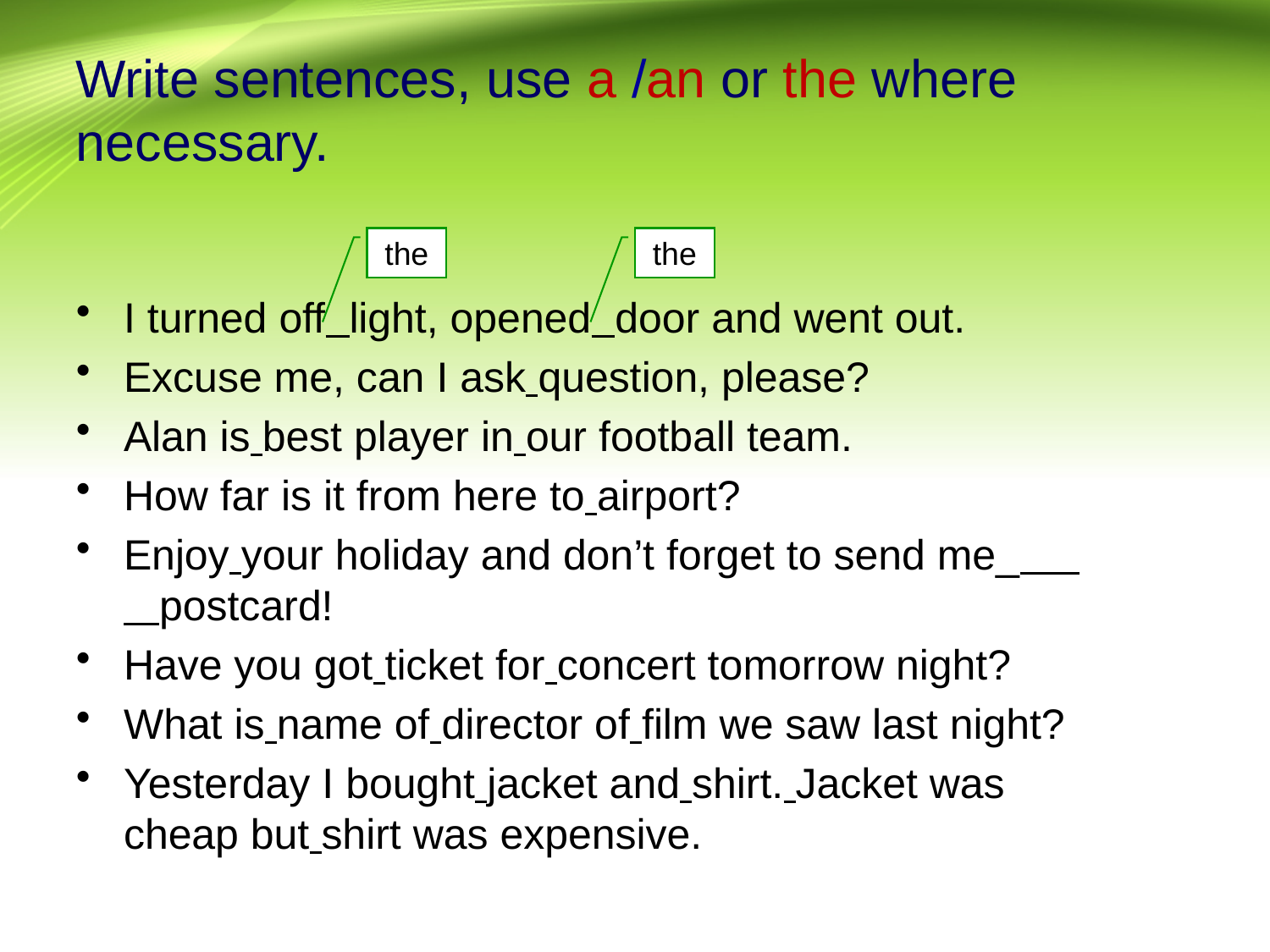

# Write sentences, use a /an or the where necessary.

I turned off  light, opened  door and went out.
Excuse me, can I ask question, please?
Alan is best player in our football team.
How far is it from here to airport?
Enjoy your holiday and don’t forget to send me_         postcard!
Have you got ticket for concert tomorrow night?
What is name of director of film we saw last night?
Yesterday I bought jacket and shirt. Jacket was cheap but shirt was expensive.
the
the